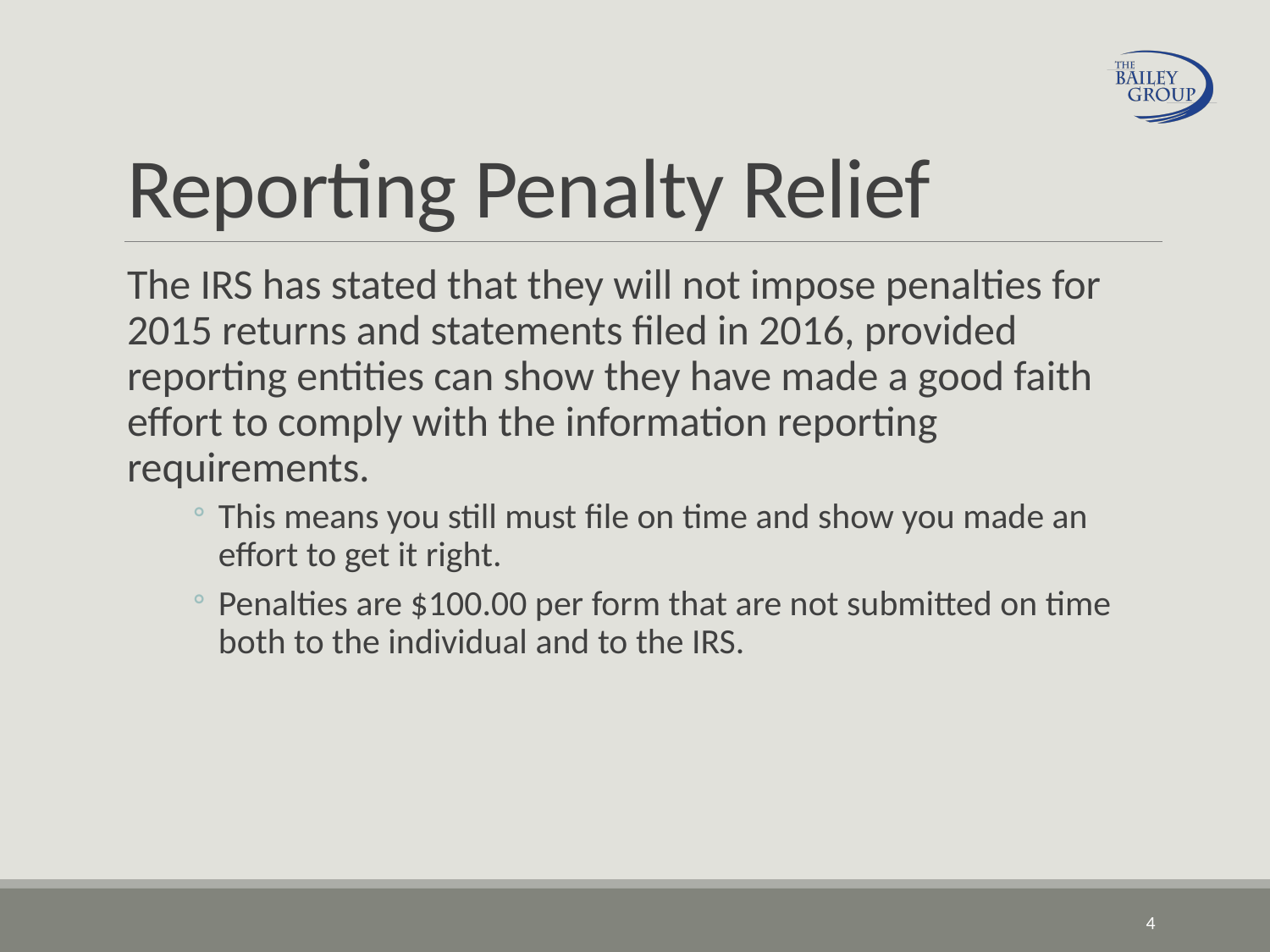

# Reporting Penalty Relief
The IRS has stated that they will not impose penalties for 2015 returns and statements filed in 2016, provided reporting entities can show they have made a good faith effort to comply with the information reporting requirements.
This means you still must file on time and show you made an effort to get it right.
Penalties are $100.00 per form that are not submitted on time both to the individual and to the IRS.
4